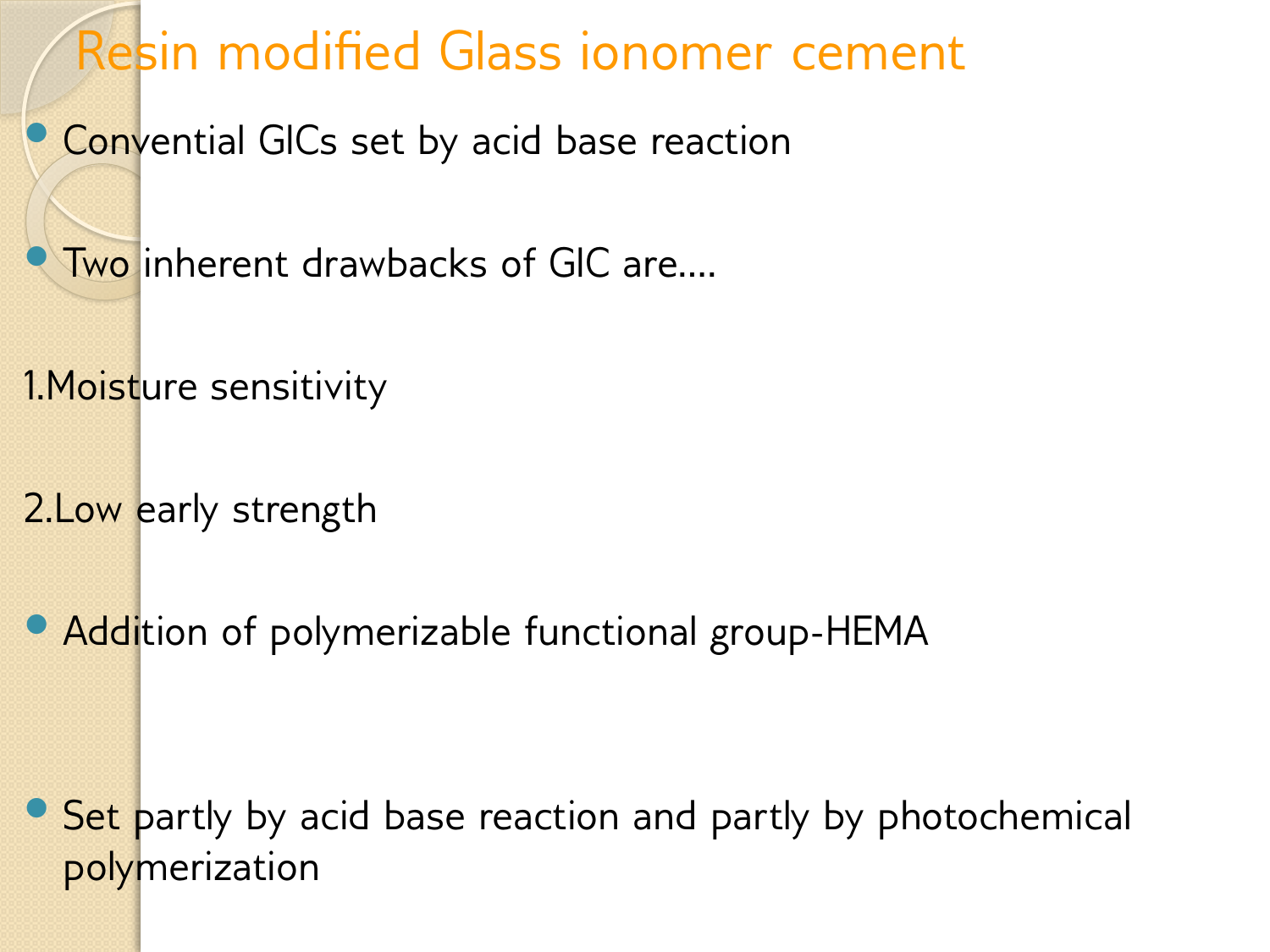

# Resin modified Glass ionomer cement
Convential GICs set by acid base reaction

Two inherent drawbacks of GIC are….

1.Moisture sensitivity

2.Low early strength

Addition of polymerizable functional group-HEMA

Set partly by acid base reaction and partly by photochemical polymerization